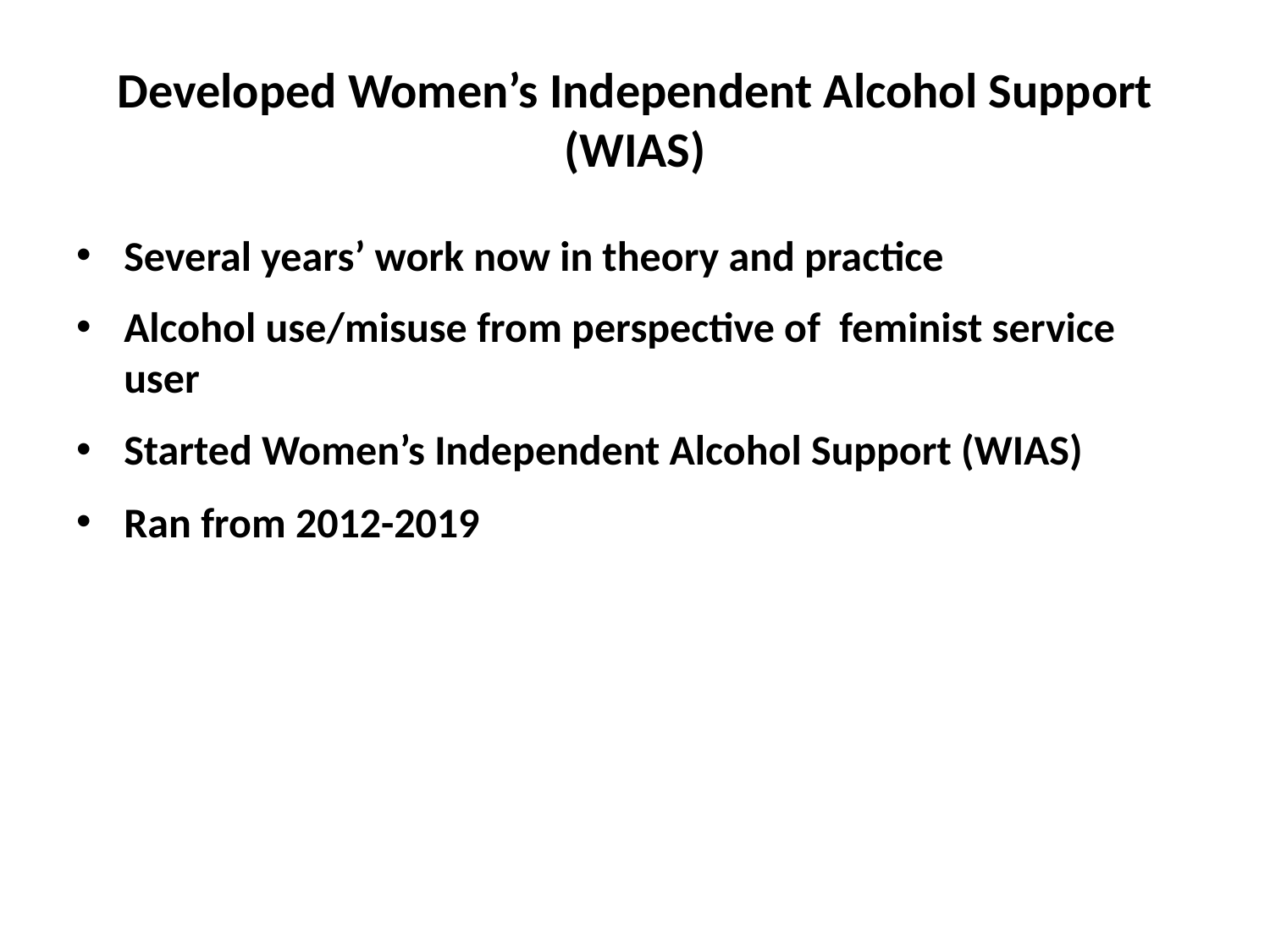

# Developed Women’s Independent Alcohol Support (WIAS)
Several years’ work now in theory and practice
Alcohol use/misuse from perspective of  feminist service user
Started Women’s Independent Alcohol Support (WIAS)
Ran from 2012-2019